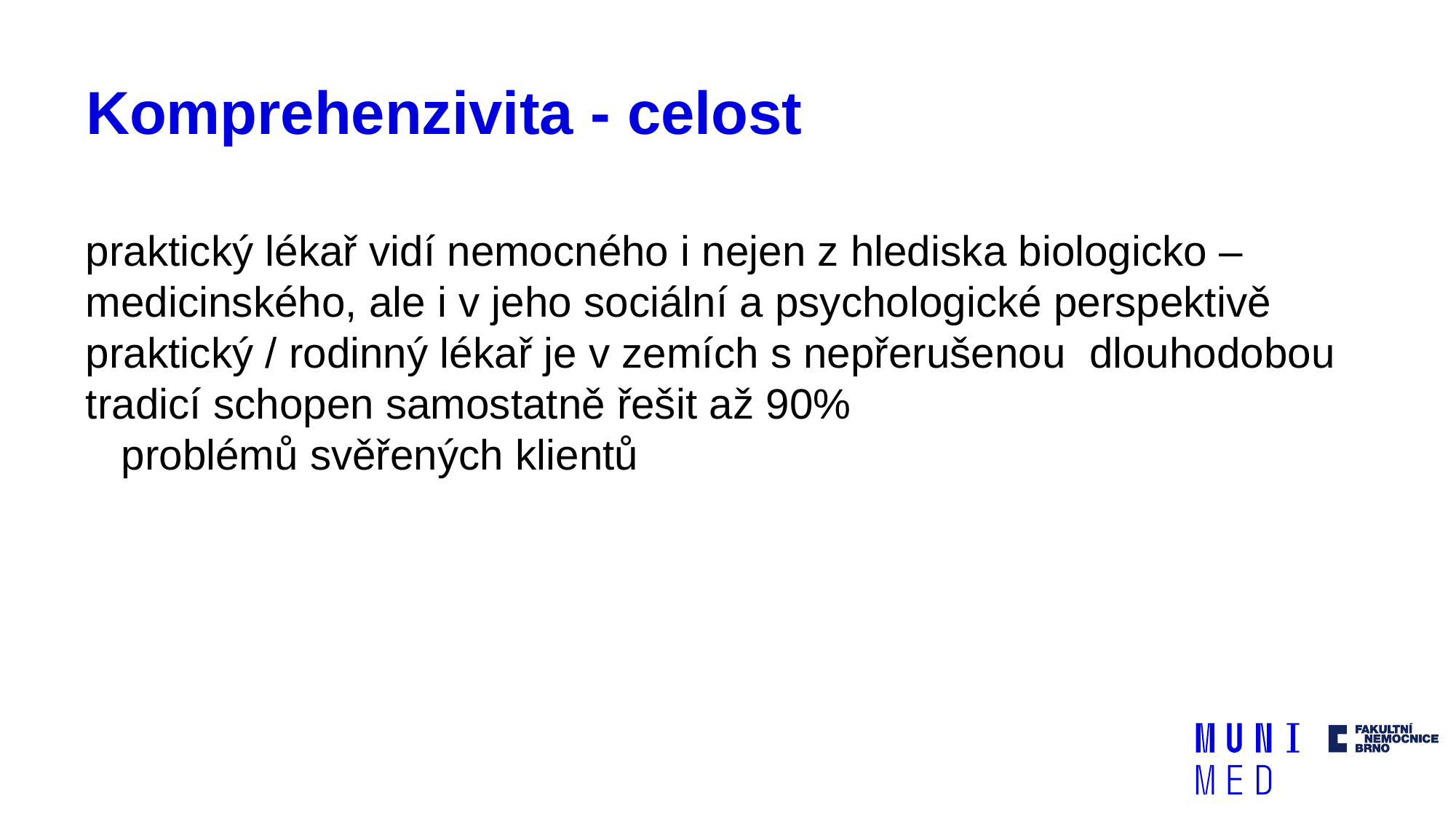

# Komprehenzivita - celost
praktický lékař vidí nemocného i nejen z hlediska biologicko – medicinského, ale i v jeho sociální a psychologické perspektivě
praktický / rodinný lékař je v zemích s nepřerušenou  dlouhodobou tradicí schopen samostatně řešit až 90%
   problémů svěřených klientů